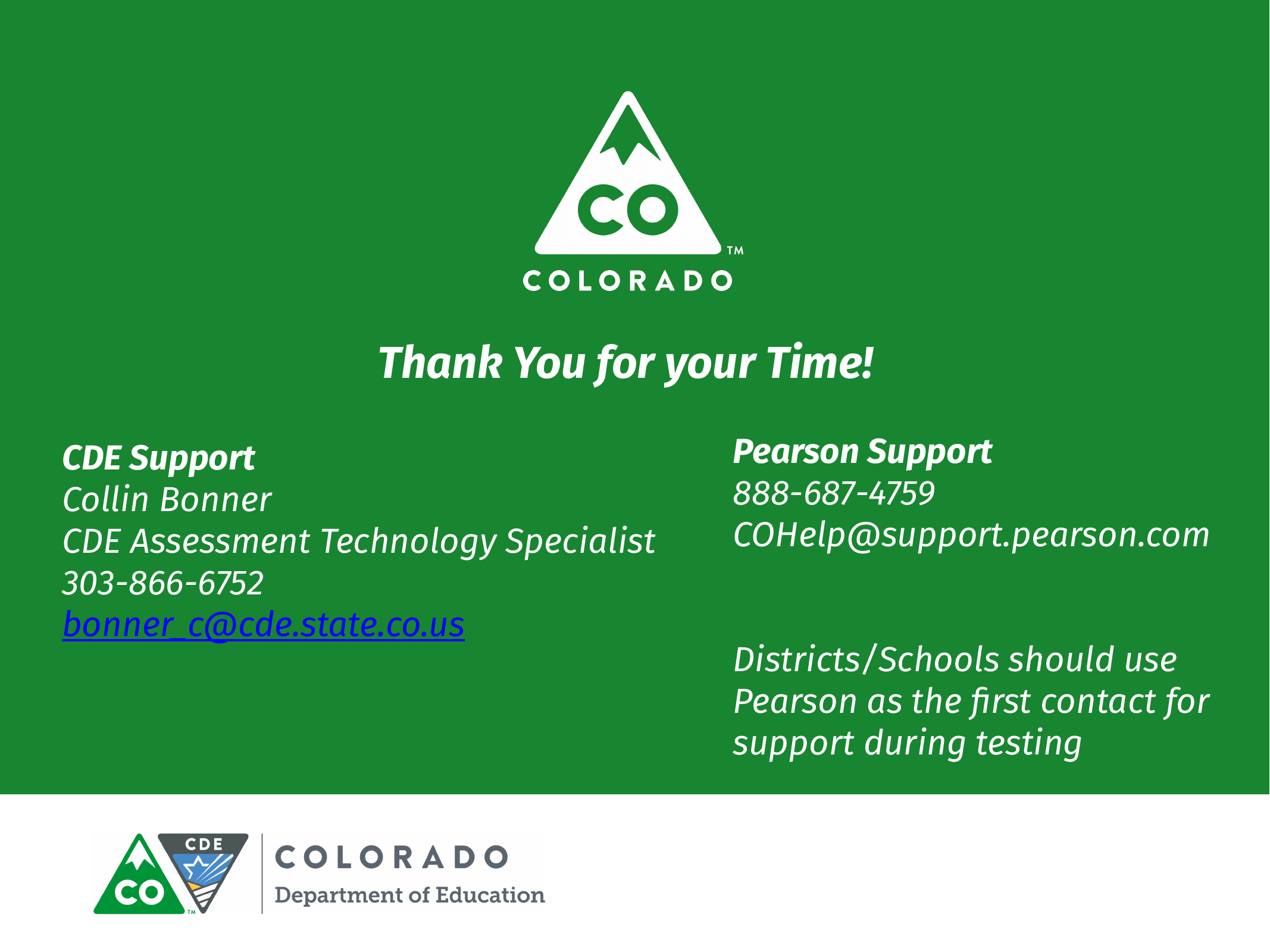

Thank You for your Time!
Pearson Support
888-687-4759
COHelp@support.pearson.com

Districts/Schools should use Pearson as the first contact for support during testing
# CDE Support Collin Bonner CDE Assessment Technology Specialist 303-866-6752 bonner_c@cde.state.co.us